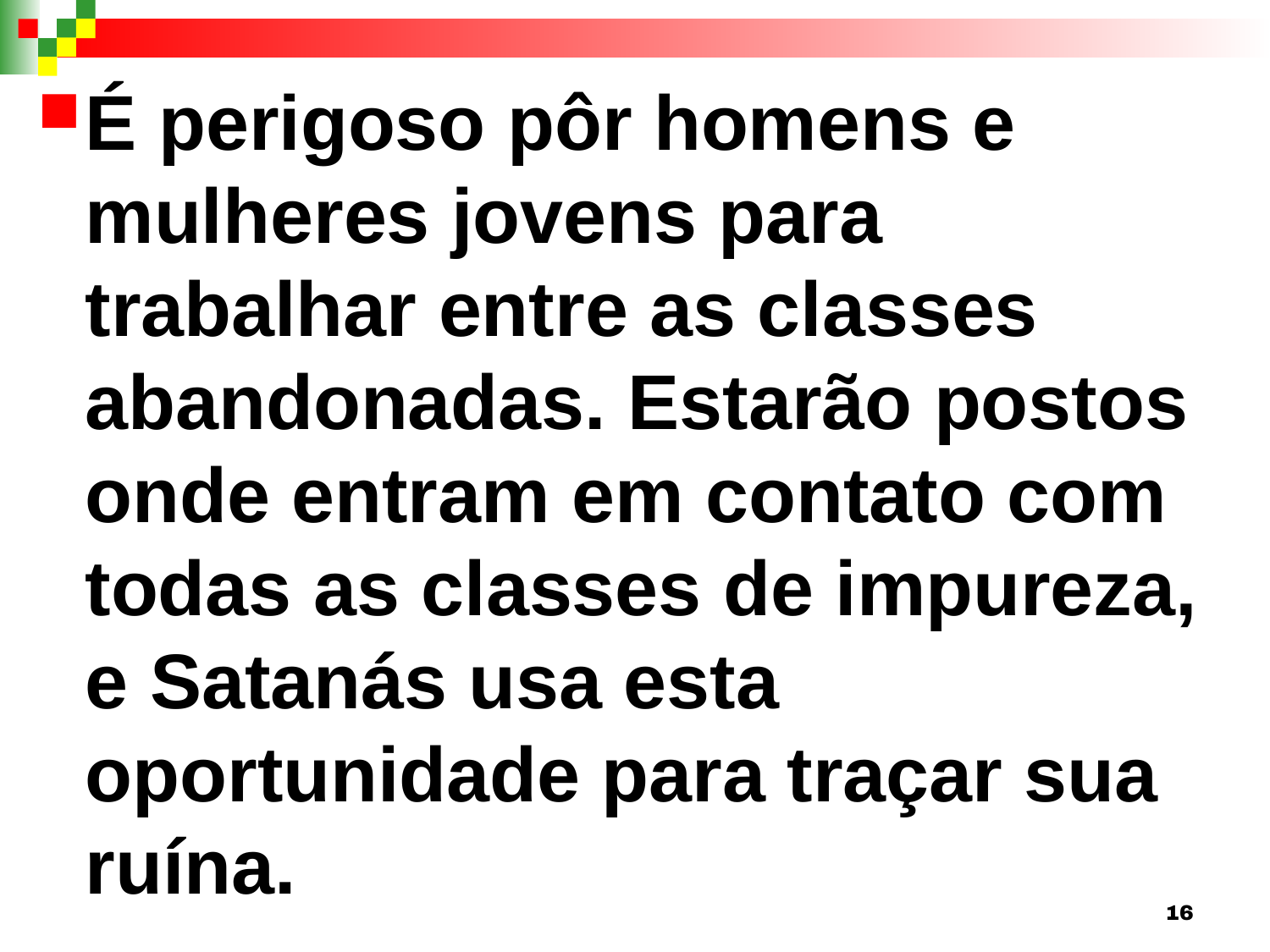

É perigoso pôr homens e mulheres jovens para trabalhar entre as classes abandonadas. Estarão postos onde entram em contato com todas as classes de impureza, e Satanás usa esta oportunidade para traçar sua ruína.
16